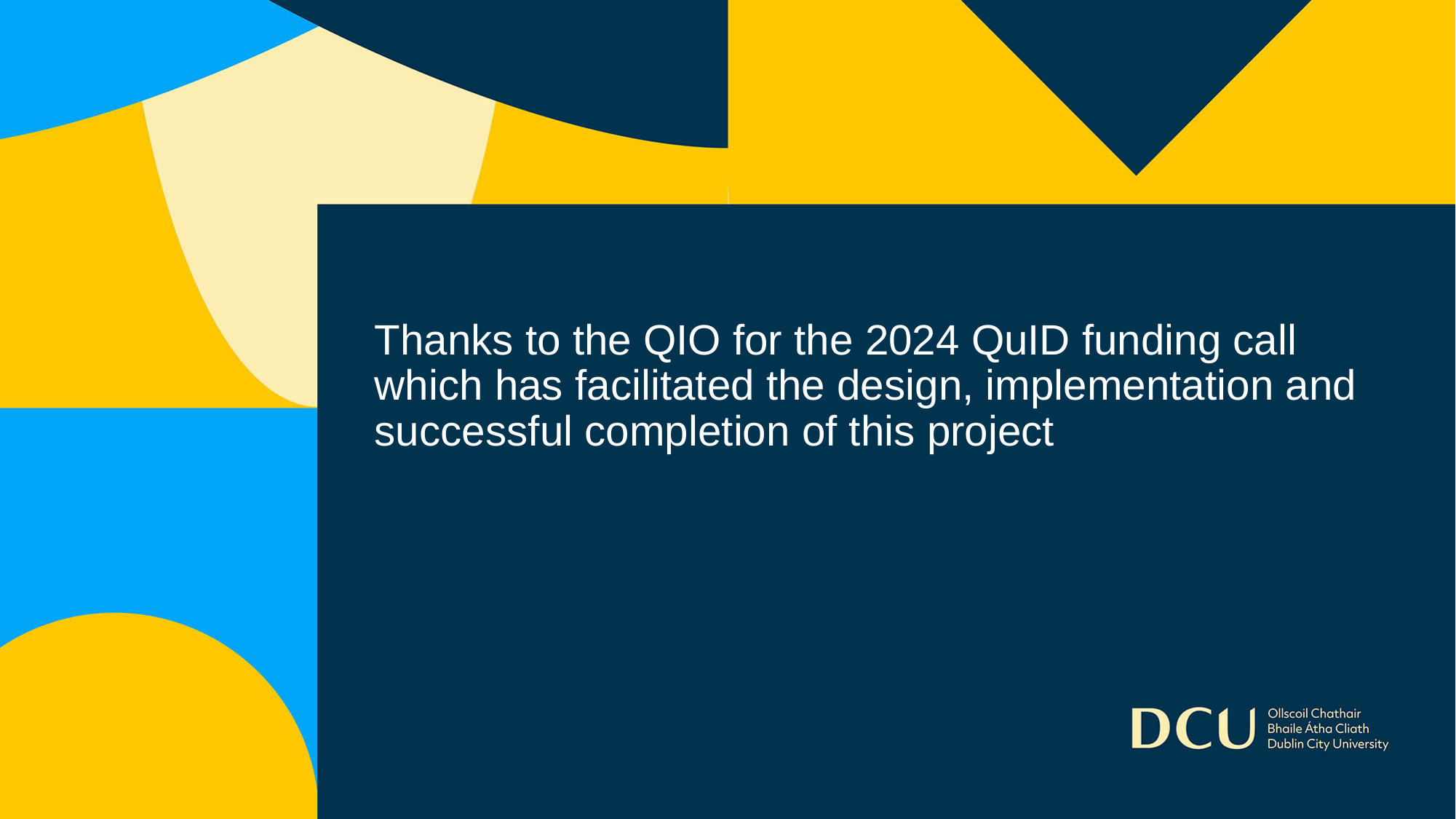

#
Thanks to the QIO for the 2024 QuID funding call which has facilitated the design, implementation and successful completion of this project